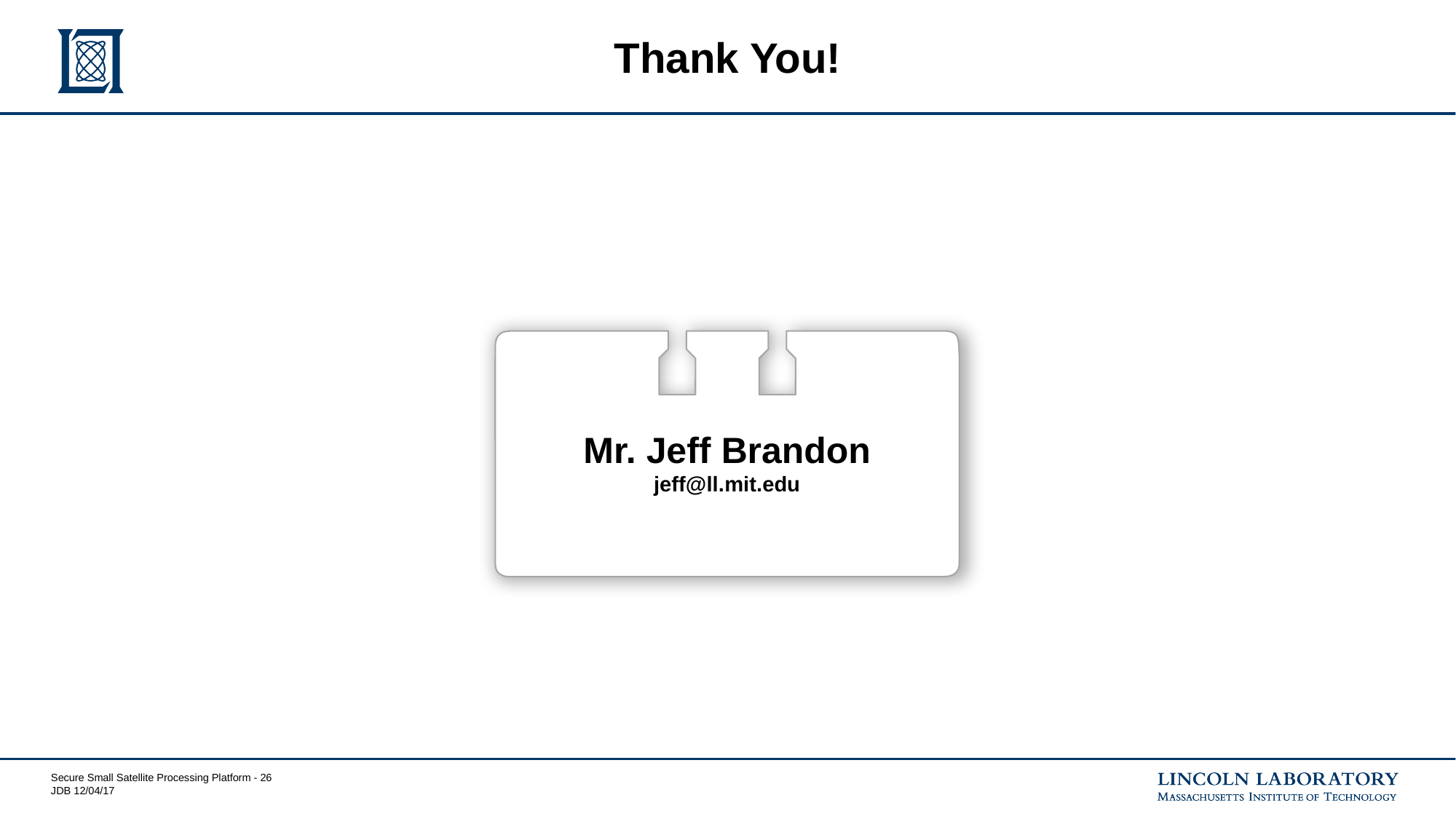

# Thank You!

Mr. Jeff Brandon
jeff@ll.mit.edu